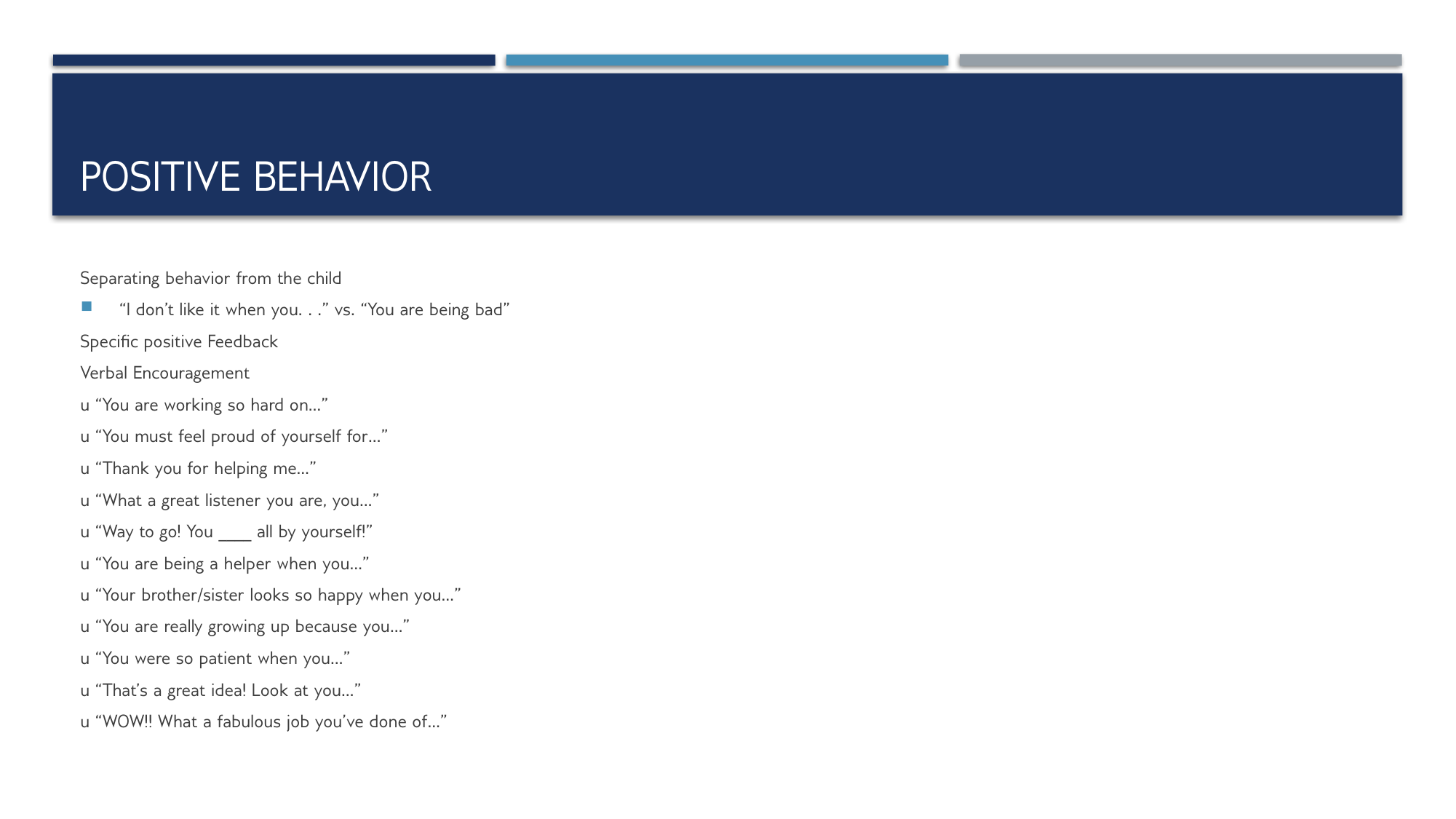

# Positive Behavior
Separating behavior from the child
“I don’t like it when you. . .” vs. “You are being bad”
Specific positive Feedback
Verbal Encouragement
u “You are working so hard on…”
u “You must feel proud of yourself for…”
u “Thank you for helping me…”
u “What a great listener you are, you…”
u “Way to go! You ____ all by yourself!”
u “You are being a helper when you…”
u “Your brother/sister looks so happy when you…”
u “You are really growing up because you…”
u “You were so patient when you…”
u “That’s a great idea! Look at you…”
u “WOW!! What a fabulous job you’ve done of…”